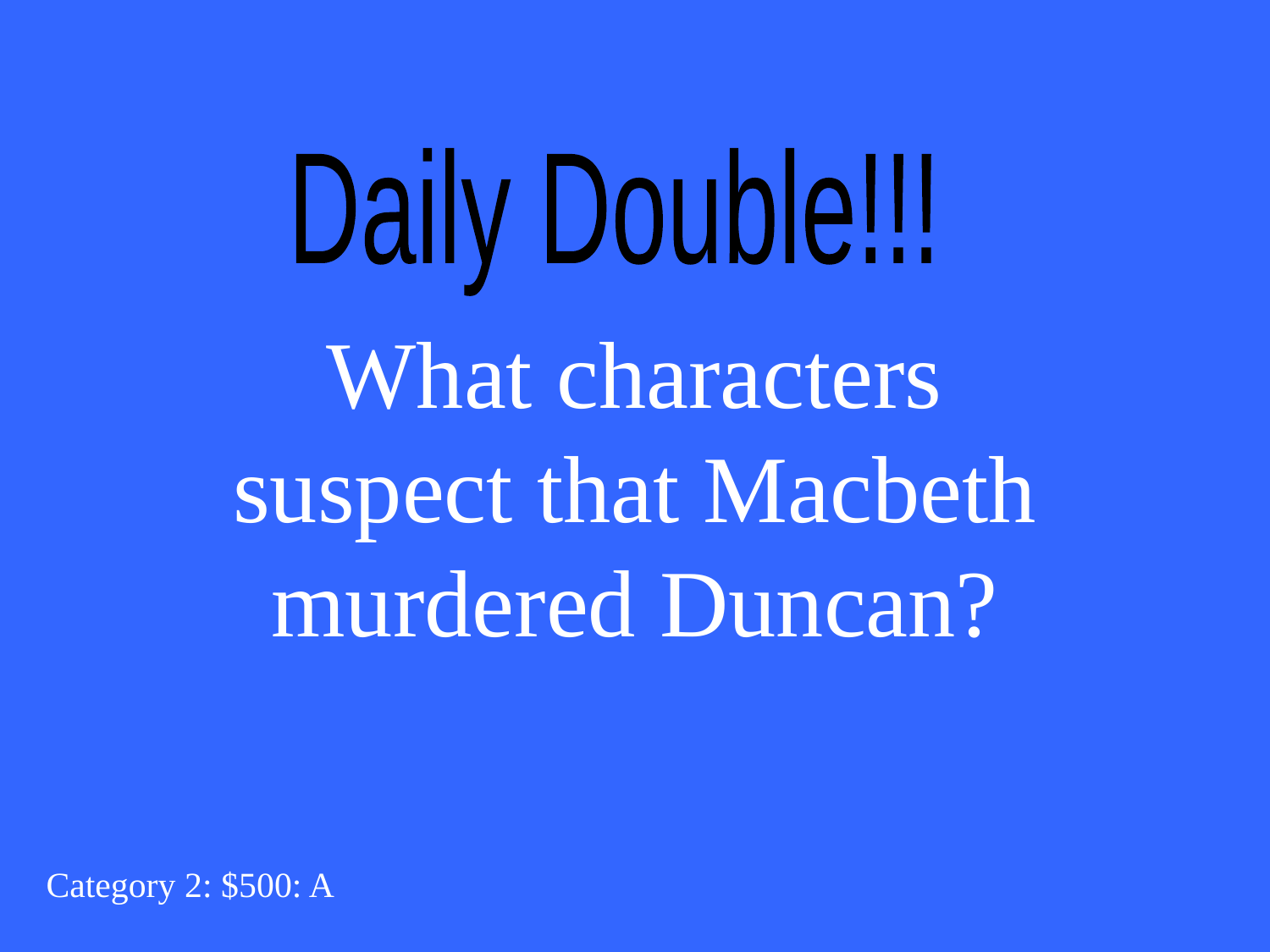

Daily Double!!!
What characters suspect that Macbeth murdered Duncan?
Category 2: $500: A